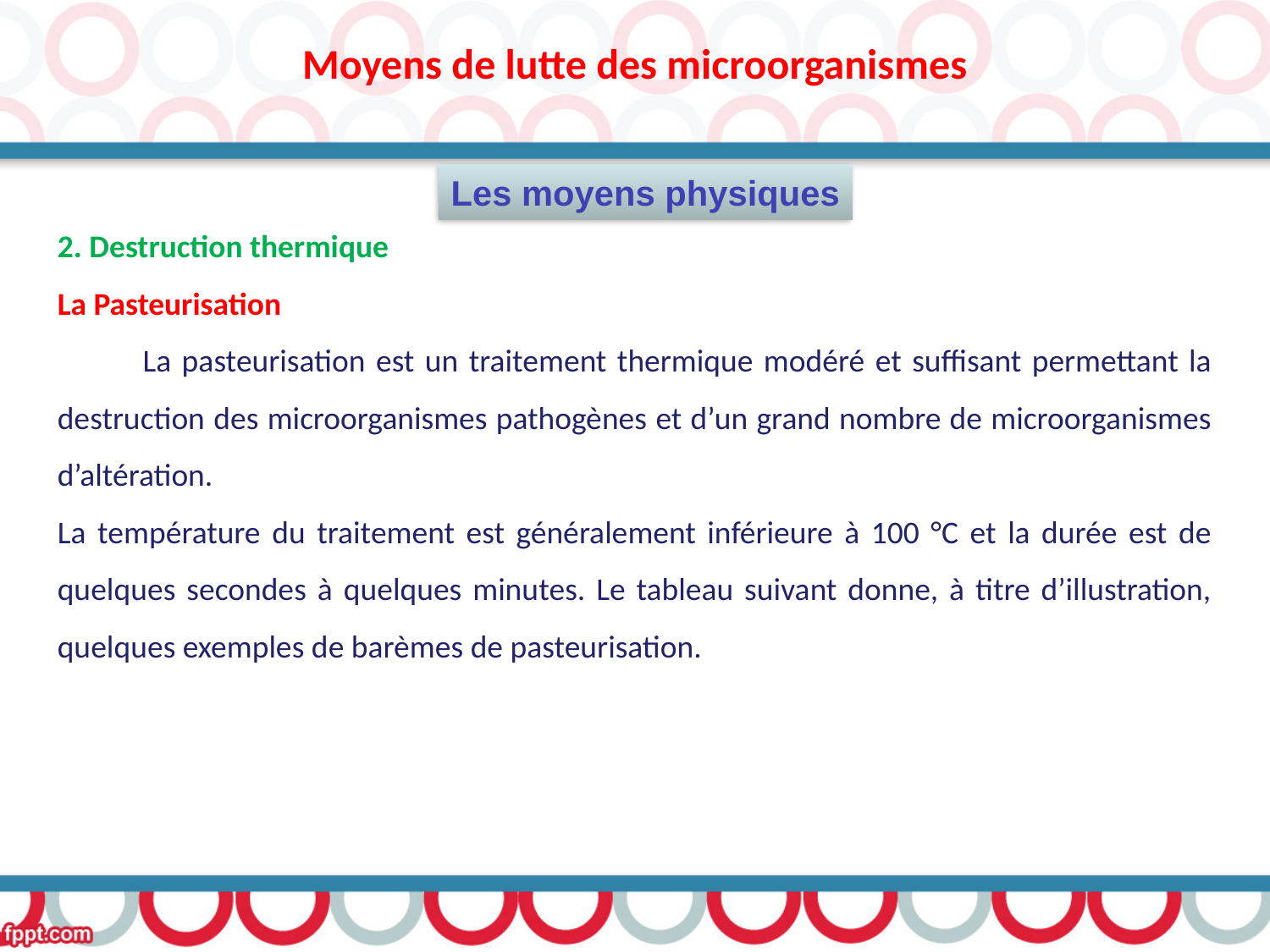

Moyens de lutte des microorganismes

2. Destruction thermique
La Pasteurisation
        La pasteurisation est un traitement thermique modéré et suffisant permettant la destruction des microorganismes pathogènes et d’un grand nombre de microorganismes d’altération.
La température du traitement est généralement inférieure à 100 °C et la durée est de quelques secondes à quelques minutes. Le tableau suivant donne, à titre d’illustration, quelques exemples de barèmes de pasteurisation.
Les moyens physiques